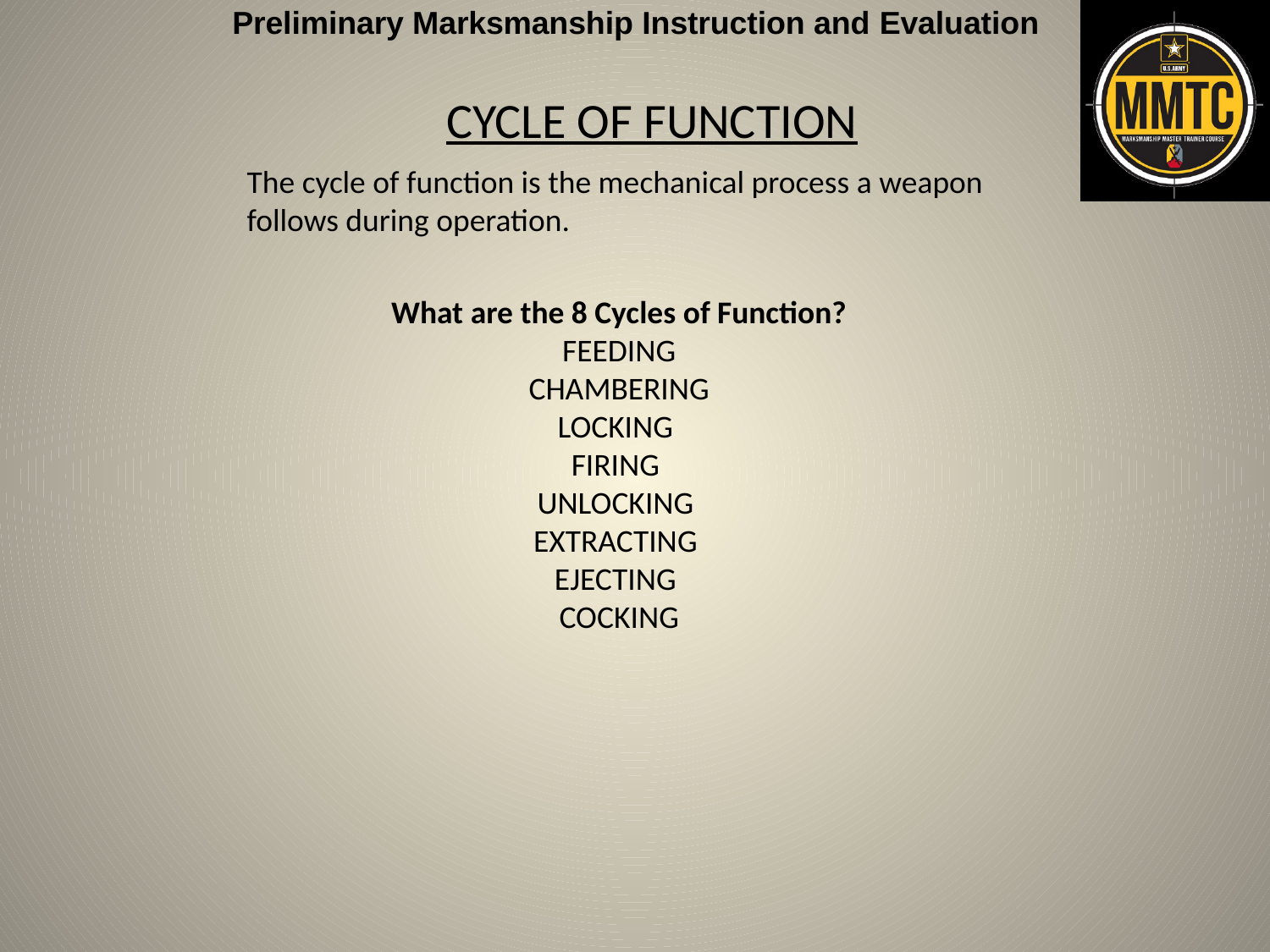

CYCLE OF FUNCTION
The cycle of function is the mechanical process a weapon
follows during operation.
What are the 8 Cycles of Function?
FEEDING
CHAMBERING
LOCKING
FIRING
UNLOCKING
EXTRACTING
EJECTING
COCKING